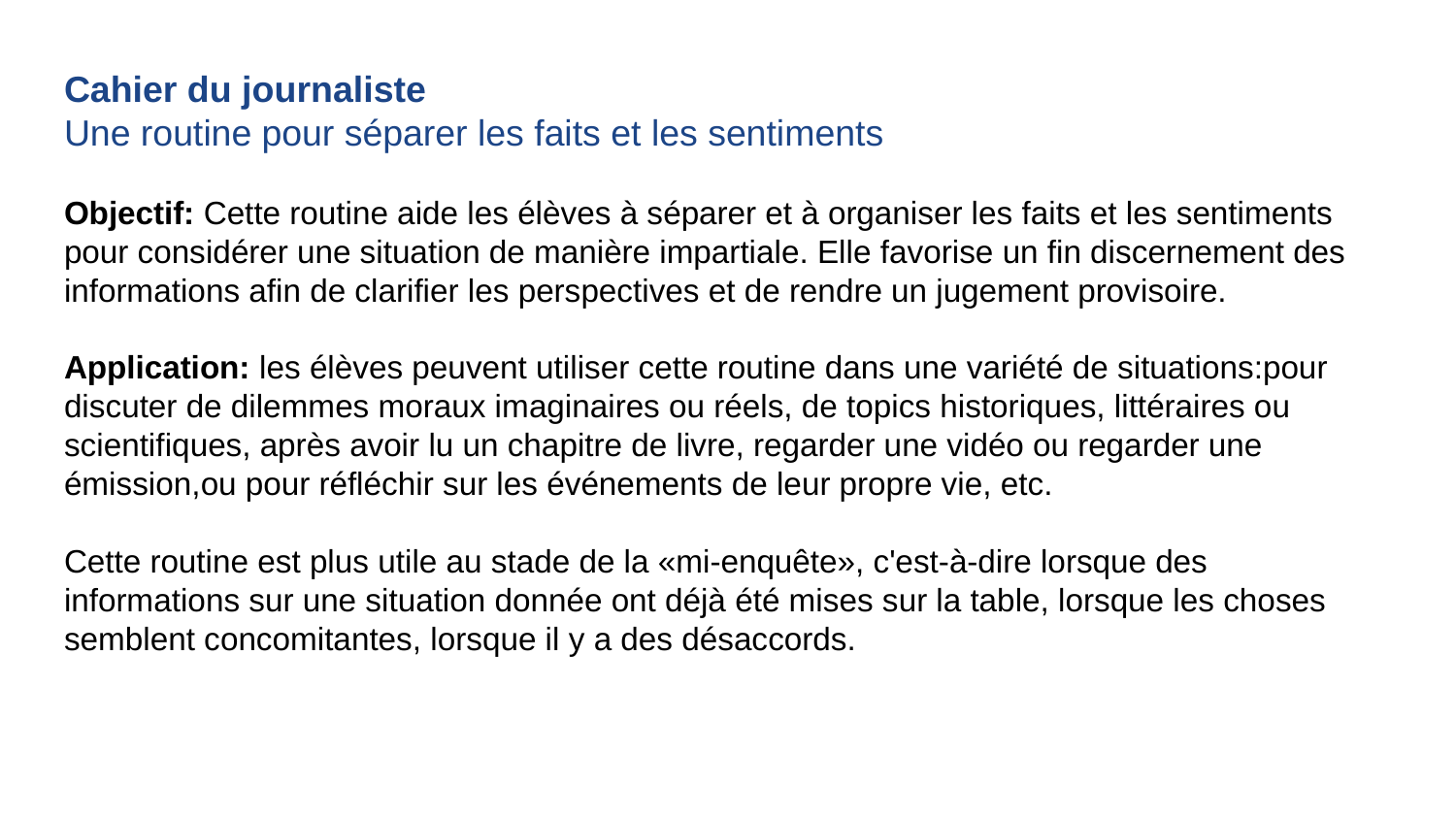

Cahier du journaliste
Une routine pour séparer les faits et les sentiments

Objectif: Cette routine aide les élèves à séparer et à organiser les faits et les sentiments pour considérer une situation de manière impartiale. Elle favorise un fin discernement des informations afin de clarifier les perspectives et de rendre un jugement provisoire.

Application: les élèves peuvent utiliser cette routine dans une variété de situations:pour discuter de dilemmes moraux imaginaires ou réels, de topics historiques, littéraires ou scientifiques, après avoir lu un chapitre de livre, regarder une vidéo ou regarder une émission,ou pour réfléchir sur les événements de leur propre vie, etc.

Cette routine est plus utile au stade de la «mi-enquête», c'est-à-dire lorsque des informations sur une situation donnée ont déjà été mises sur la table, lorsque les choses semblent concomitantes, lorsque il y a des désaccords.